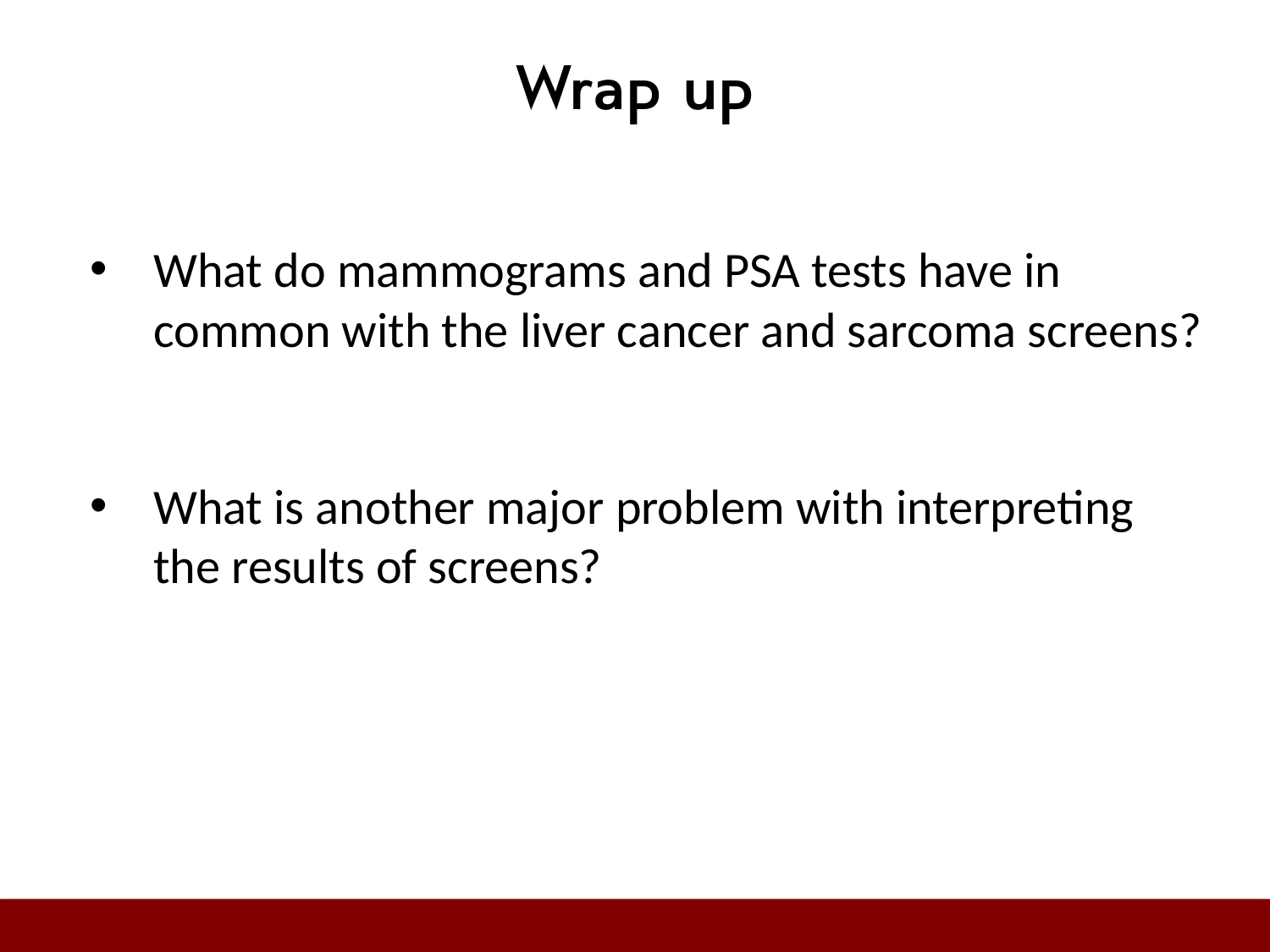

# Wrap up

What do mammograms and PSA tests have in common with the liver cancer and sarcoma screens?

What is another major problem with interpreting the results of screens?